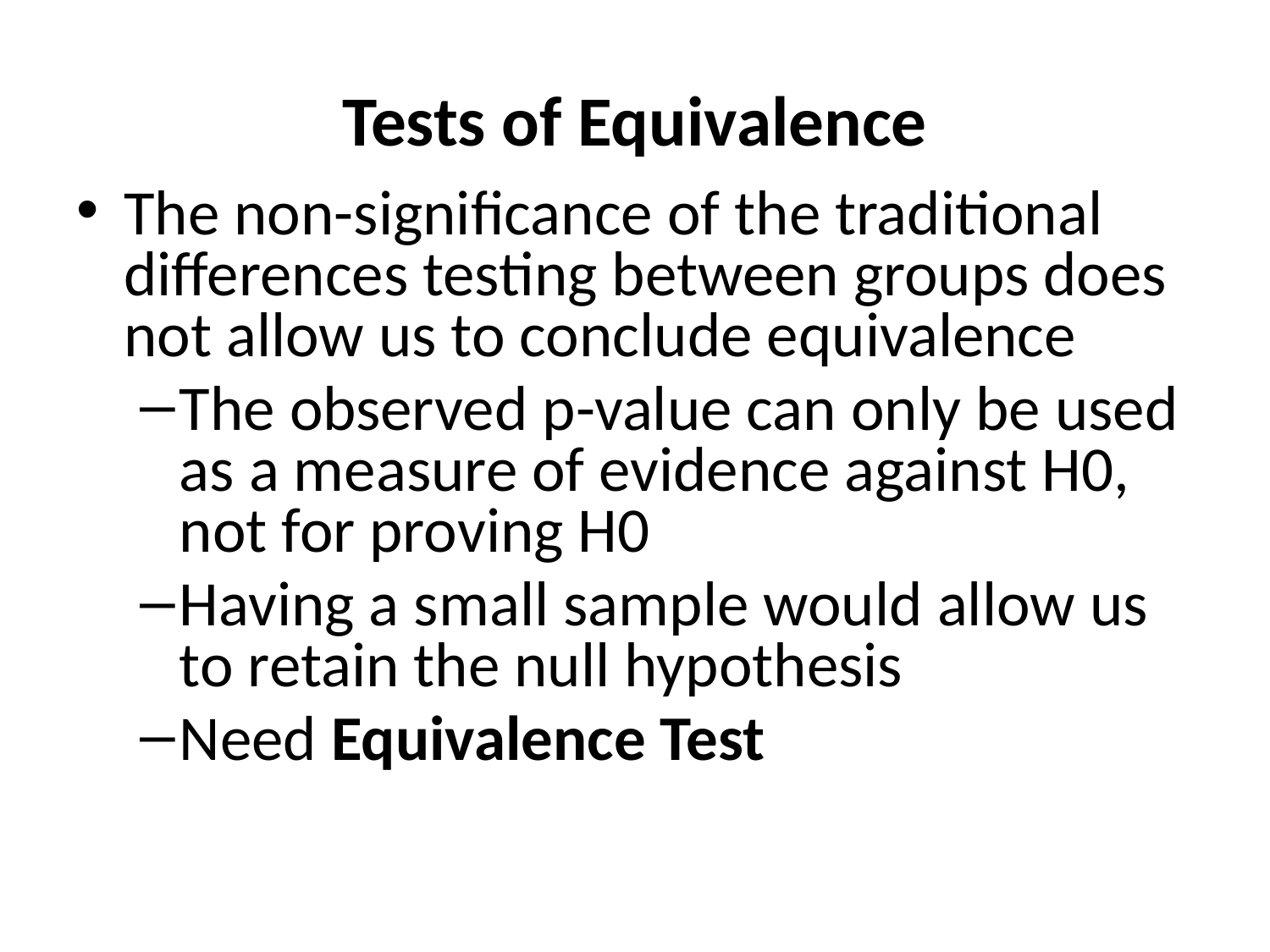

# Tests of Equivalence
The non-significance of the traditional differences testing between groups does not allow us to conclude equivalence
The observed p-value can only be used as a measure of evidence against H0, not for proving H0
Having a small sample would allow us to retain the null hypothesis
Need Equivalence Test